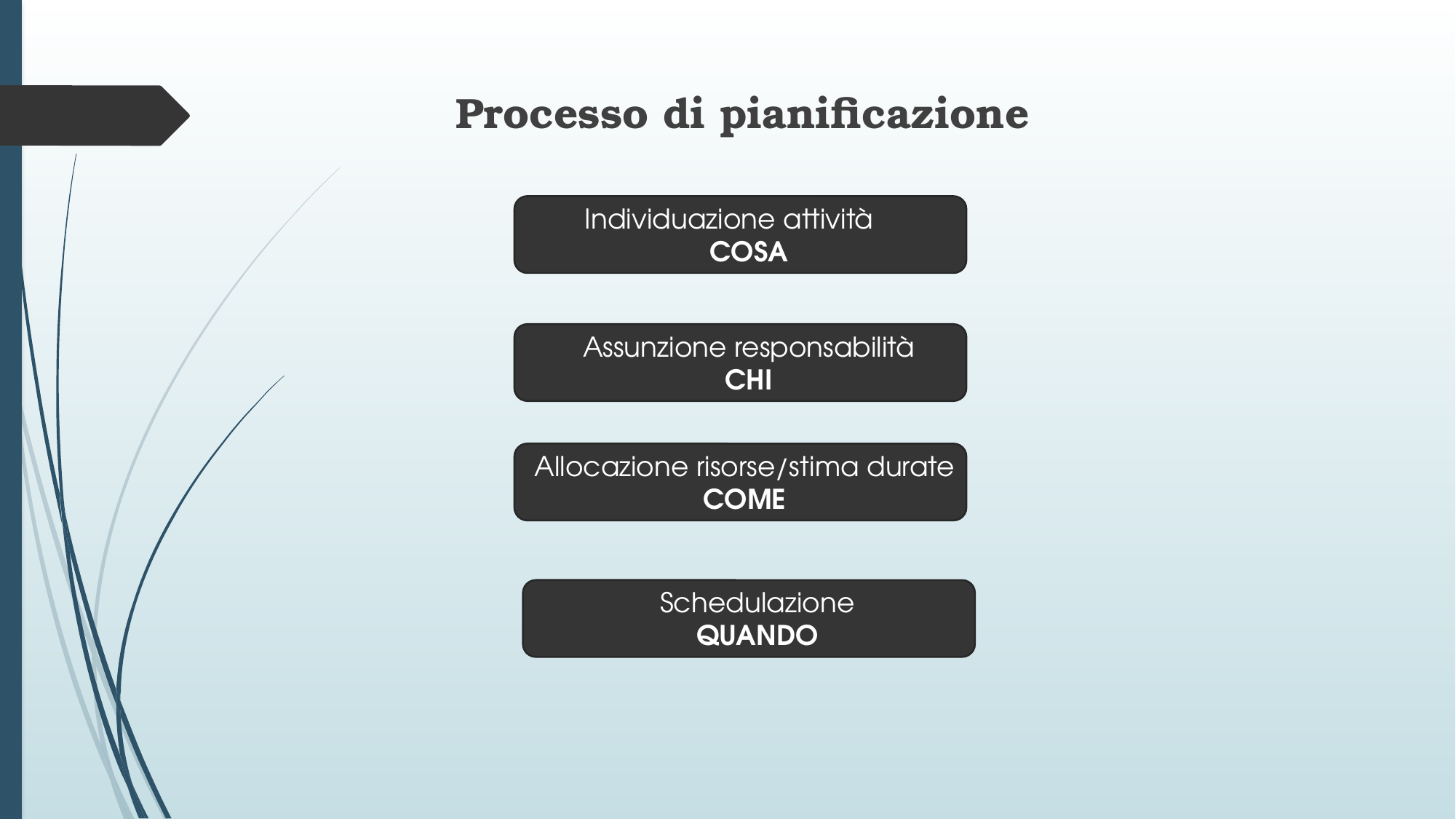

Processo di pianificazione

Individuazione attività
COSA

Assunzione responsabilità
CHI

Allocazione risorse/stima durate
COME

Schedulazione
QUANDO